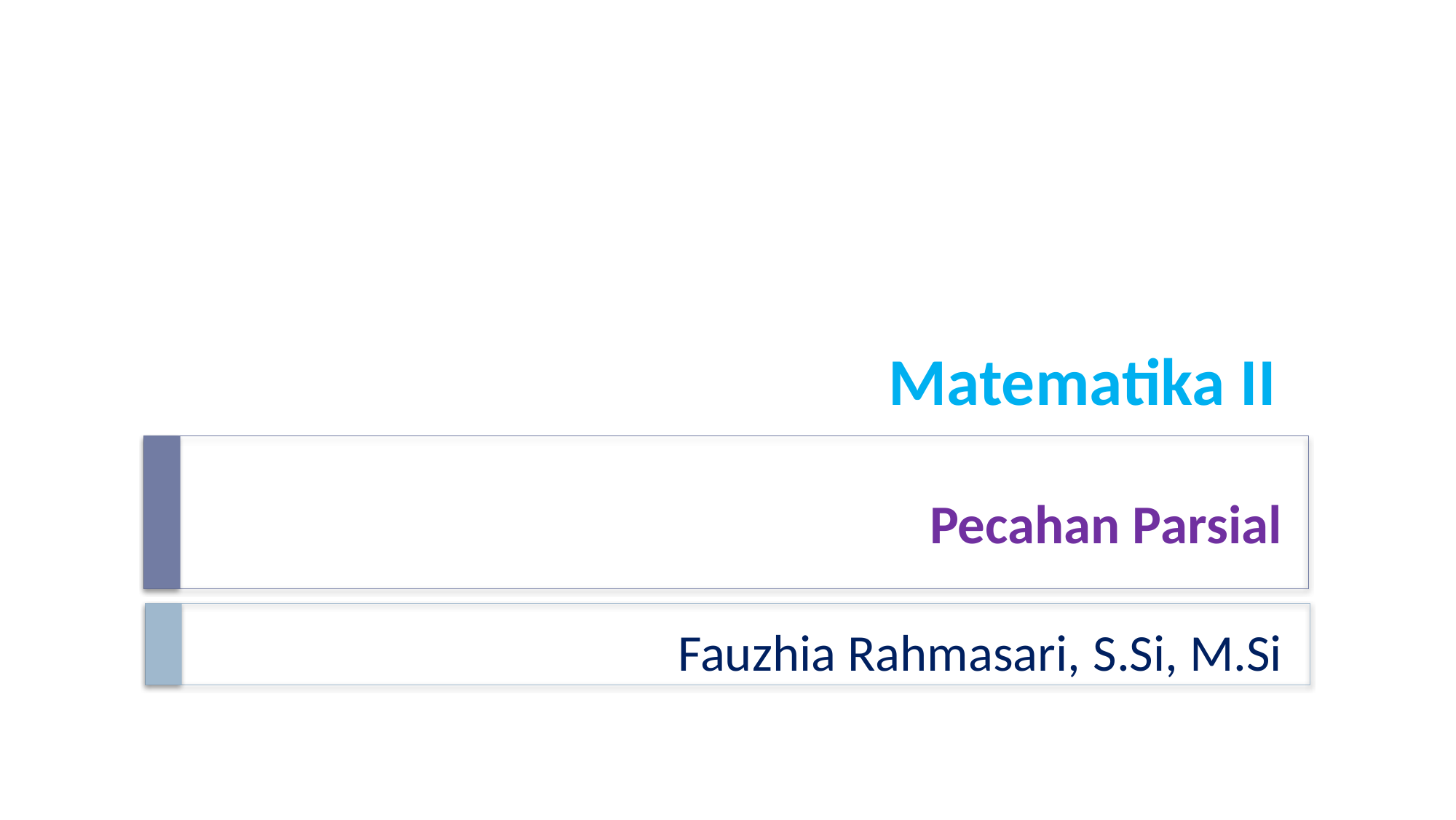

Matematika II
# Pecahan Parsial
Fauzhia Rahmasari, S.Si, M.Si